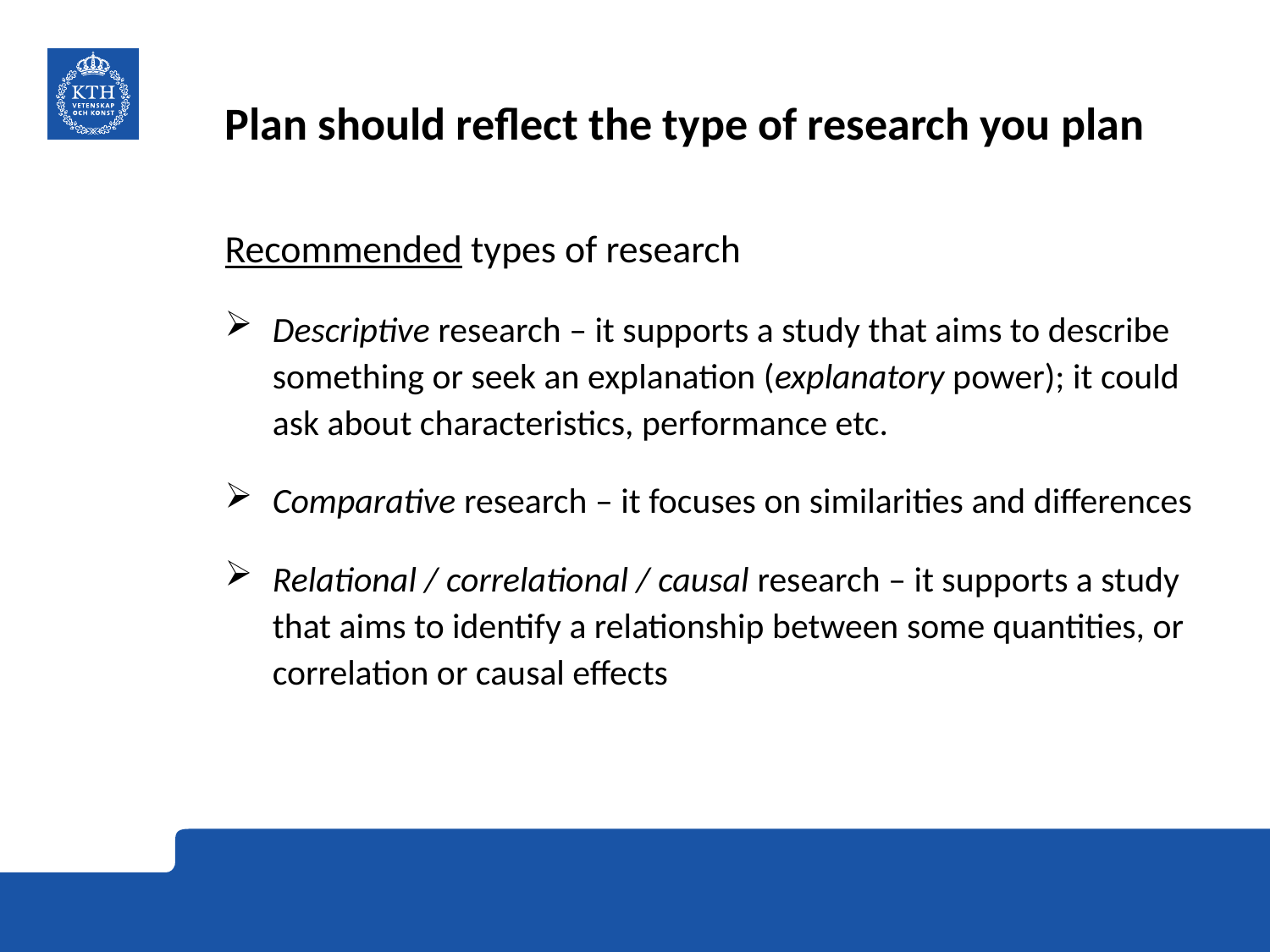

# Plan should reflect the type of research you plan
Recommended types of research
Descriptive research – it supports a study that aims to describe something or seek an explanation (explanatory power); it could ask about characteristics, performance etc.
Comparative research – it focuses on similarities and differences
Relational / correlational / causal research – it supports a study that aims to identify a relationship between some quantities, or correlation or causal effects